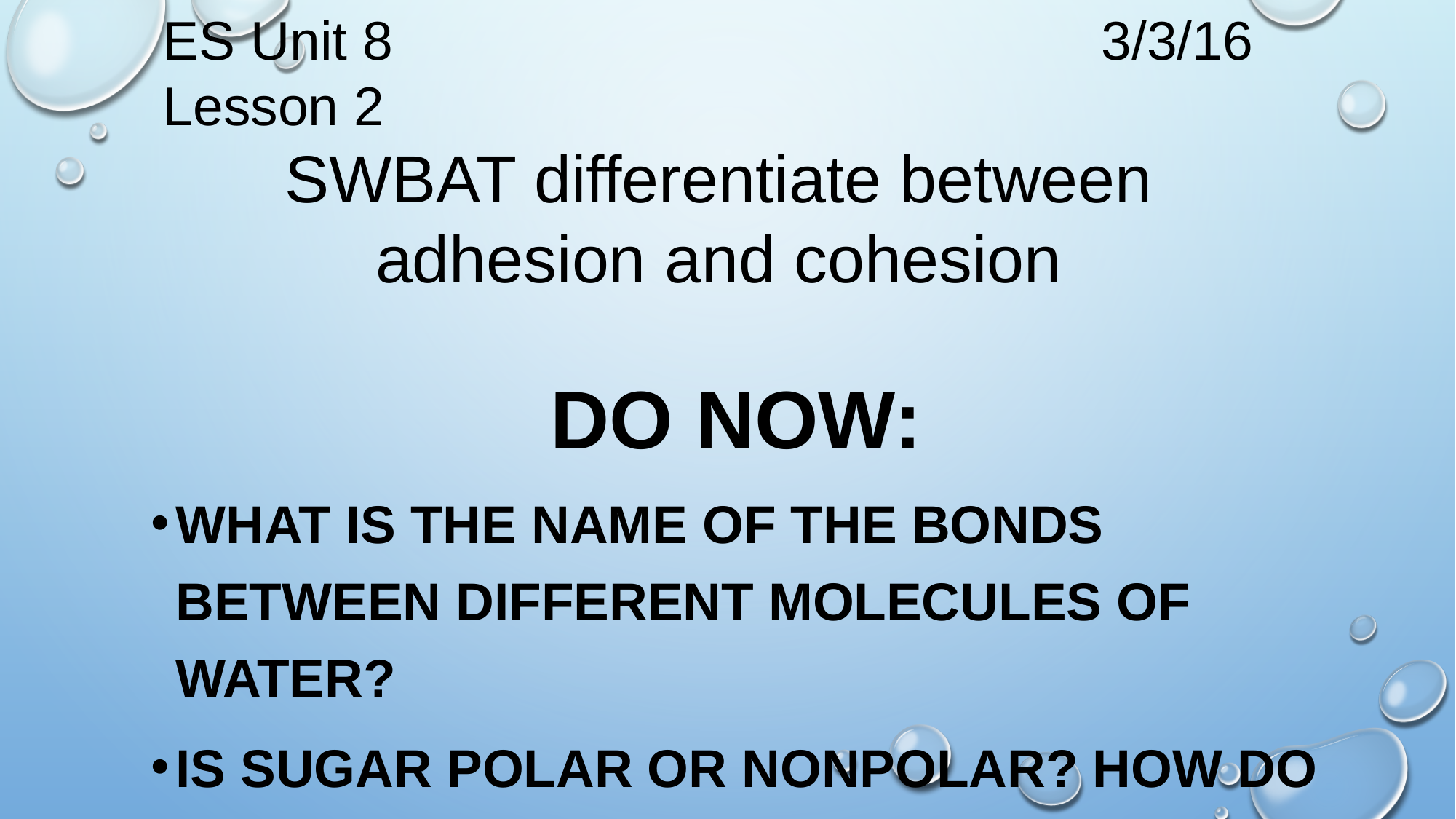

ES Unit 8                                               3/3/16
Lesson 2
SWBAT differentiate between adhesion and cohesion

# Do Now:
What is the name of the bonds between different molecules of water?
Is sugar polar or nonpolar? How do you know?